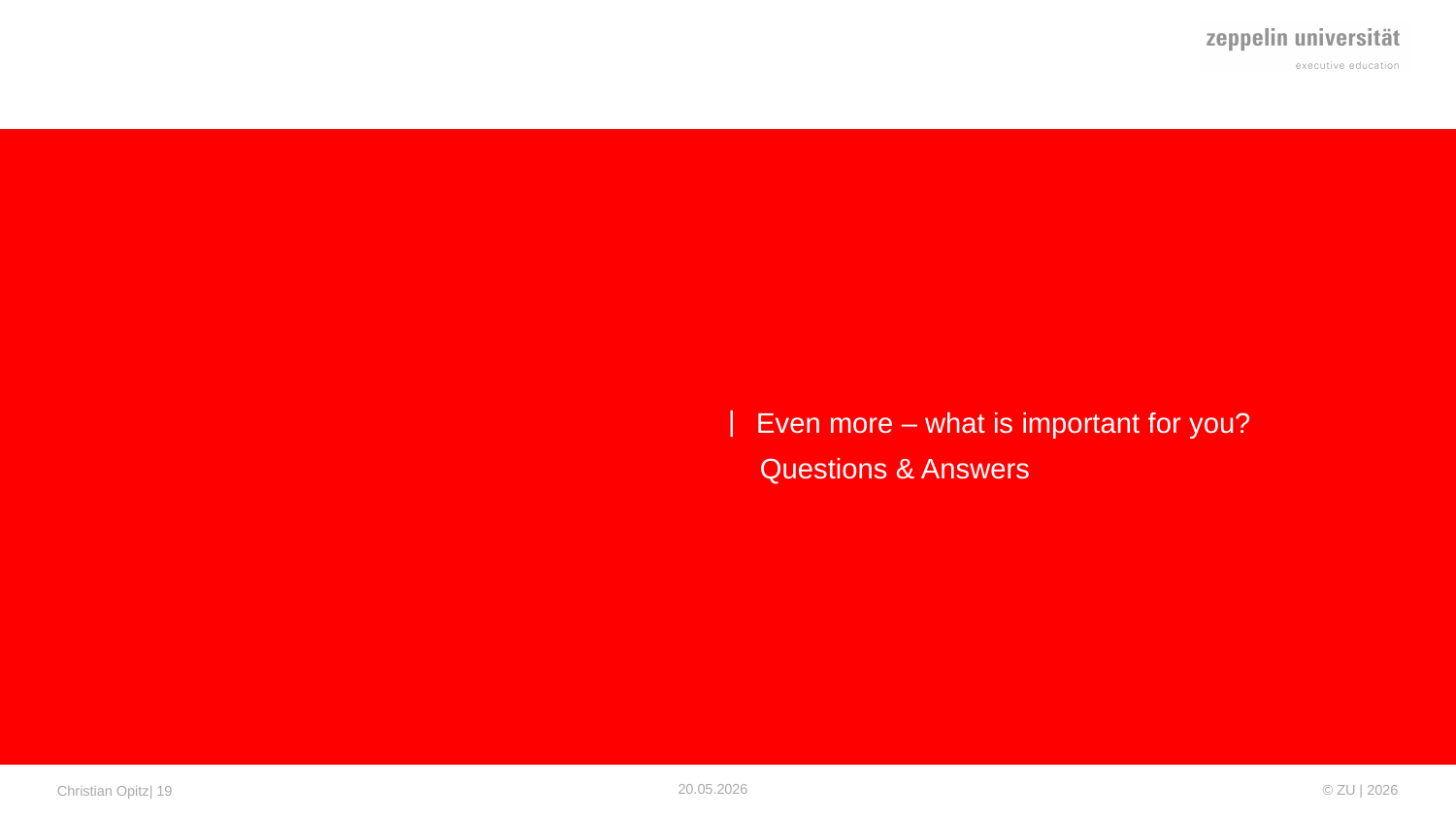

Even more – what is important for you?
    Questions & Answers